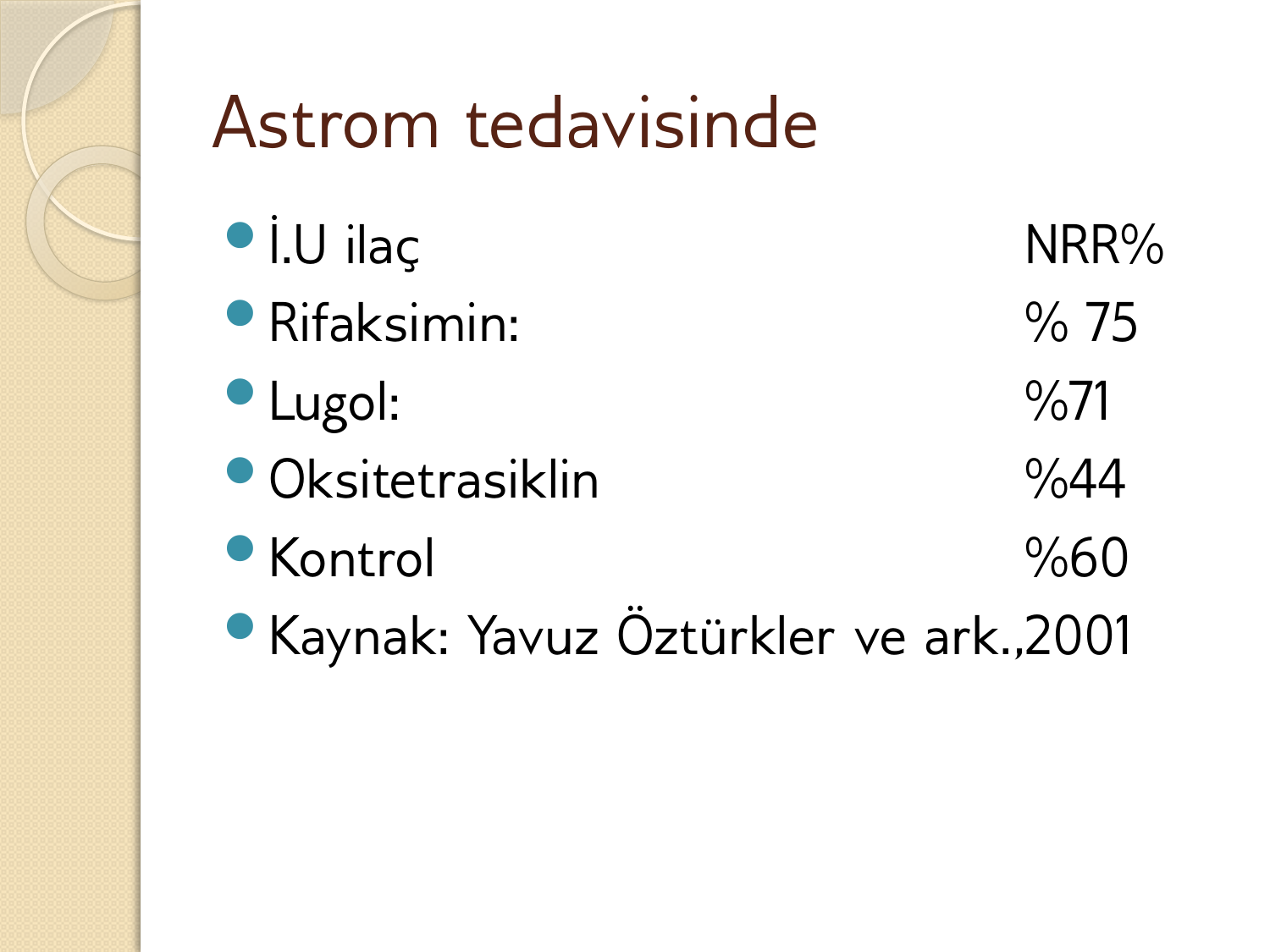

# Astrom tedavisinde
İ.U ilaç					NRR%
Rifaksimin:				% 75
Lugol: 					%71
Oksitetrasiklin				%44
Kontrol					%60
Kaynak: Yavuz Öztürkler ve ark.,2001